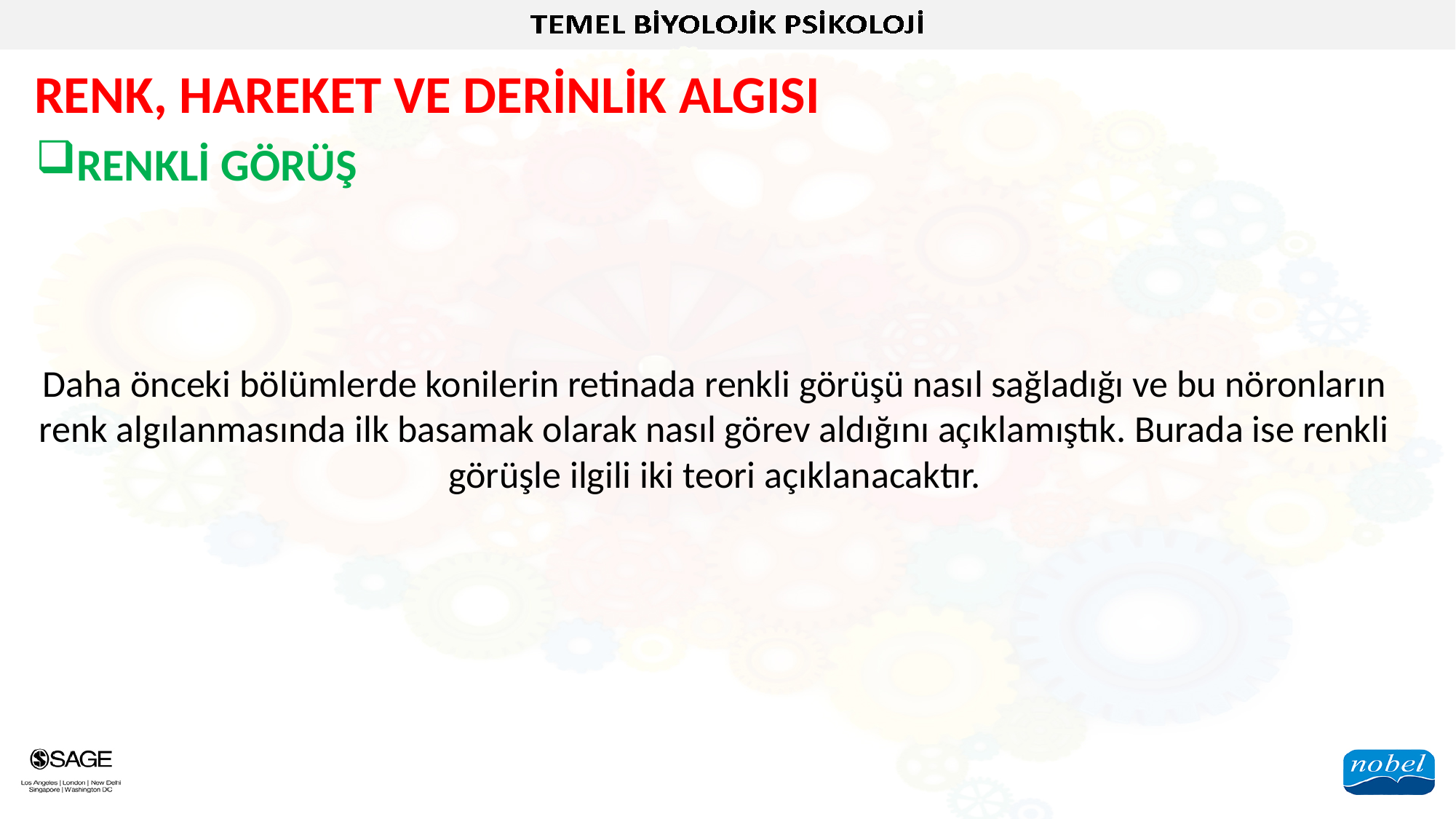

RENK, HAREKET VE DERİNLİK ALGISI
RENKLİ GÖRÜŞ
Daha önceki bölümlerde konilerin retinada renkli görüşü nasıl sağladığı ve bu nöronların renk algılanmasında ilk basamak olarak nasıl görev aldığını açıklamıştık. Burada ise renkli görüşle ilgili iki teori açıklanacaktır.